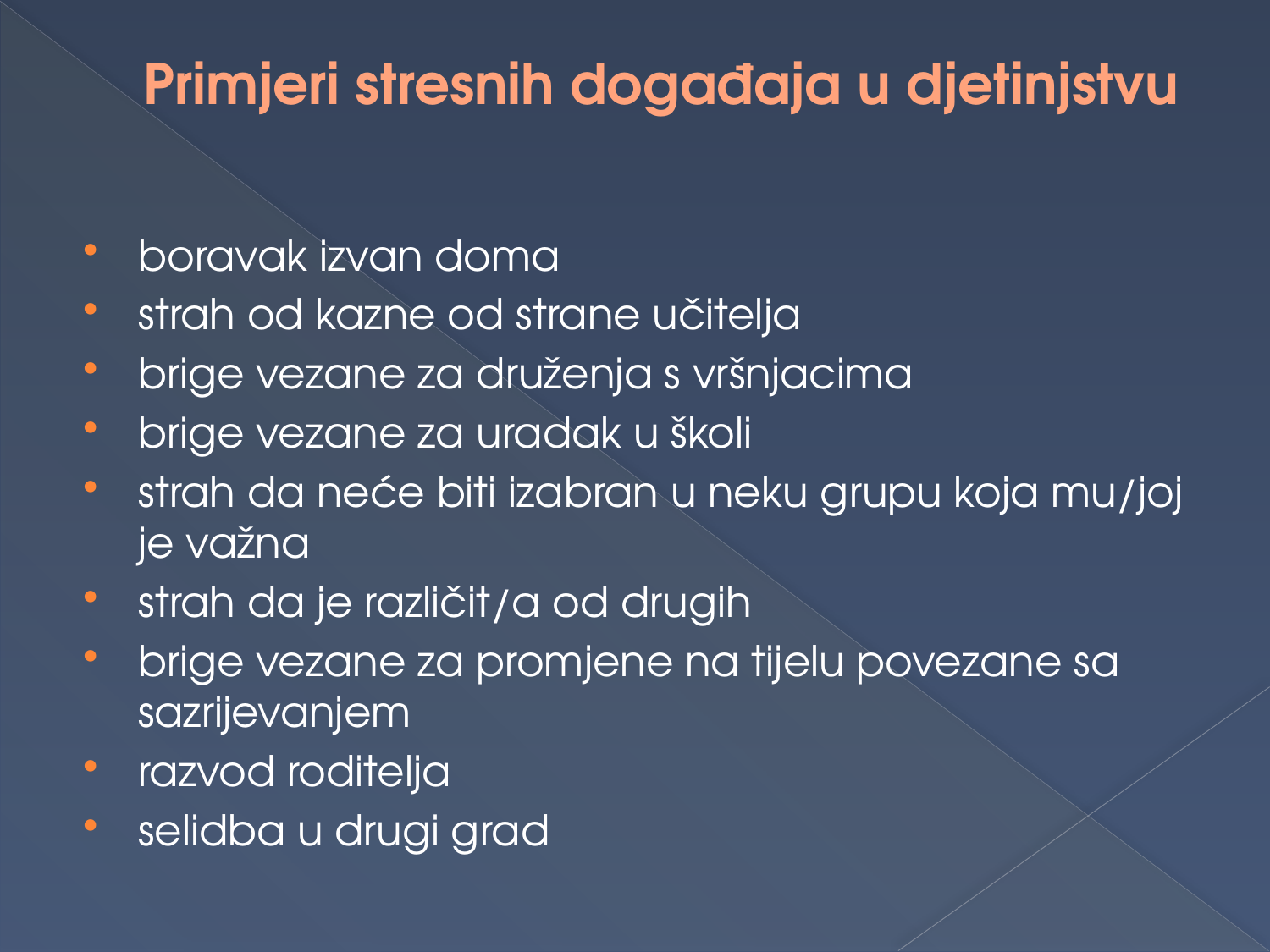

# Primjeri stresnih događaja u djetinjstvu
boravak izvan doma
strah od kazne od strane učitelja
brige vezane za druženja s vršnjacima
brige vezane za uradak u školi
strah da neće biti izabran u neku grupu koja mu/joj je važna
strah da je različit/a od drugih
brige vezane za promjene na tijelu povezane sa sazrijevanjem
razvod roditelja
selidba u drugi grad